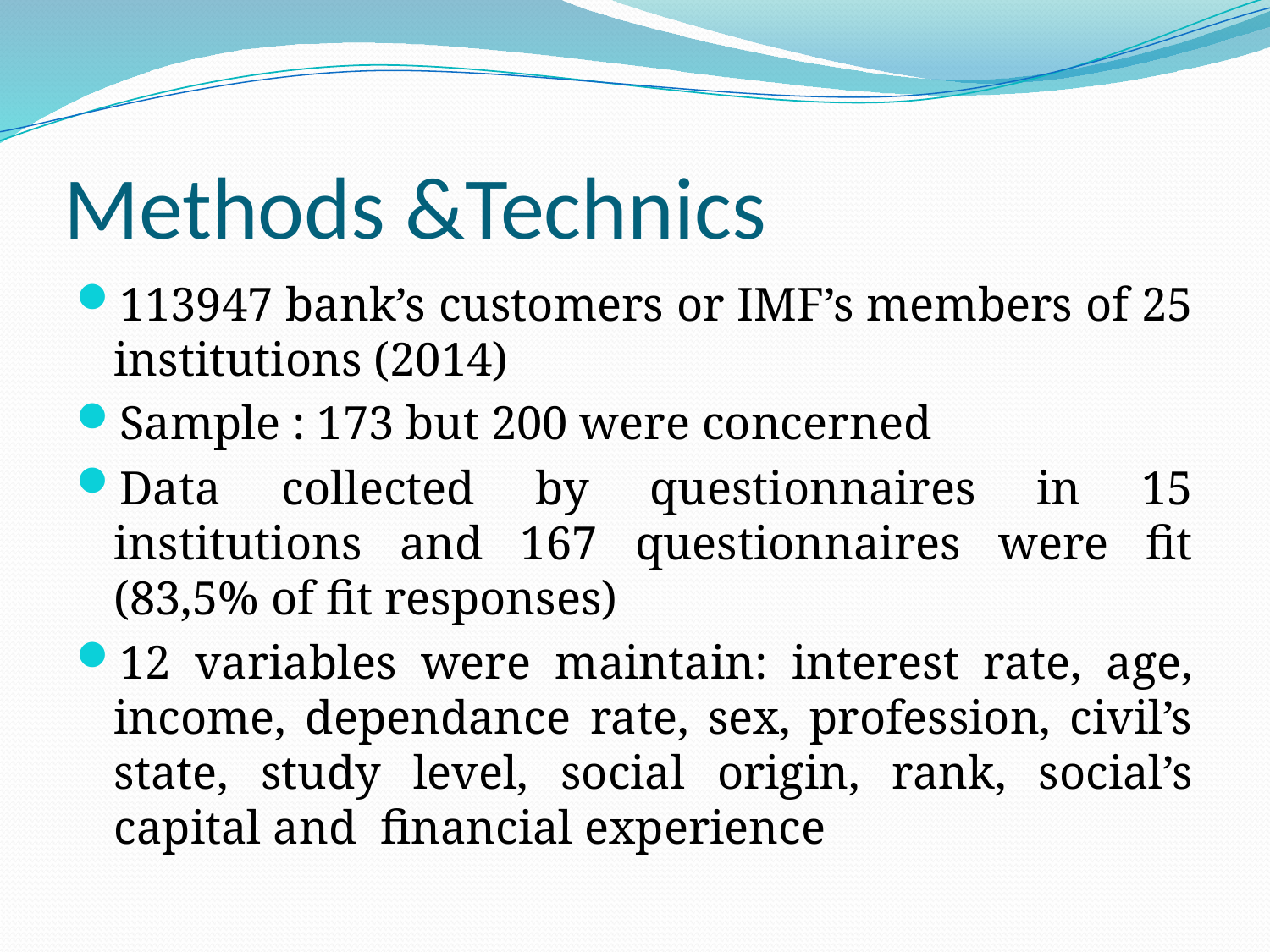

# Methods &Technics
113947 bank’s customers or IMF’s members of 25 institutions (2014)
Sample : 173 but 200 were concerned
Data collected by questionnaires in 15 institutions and 167 questionnaires were fit (83,5% of fit responses)
12 variables were maintain: interest rate, age, income, dependance rate, sex, profession, civil’s state, study level, social origin, rank, social’s capital and  financial experience